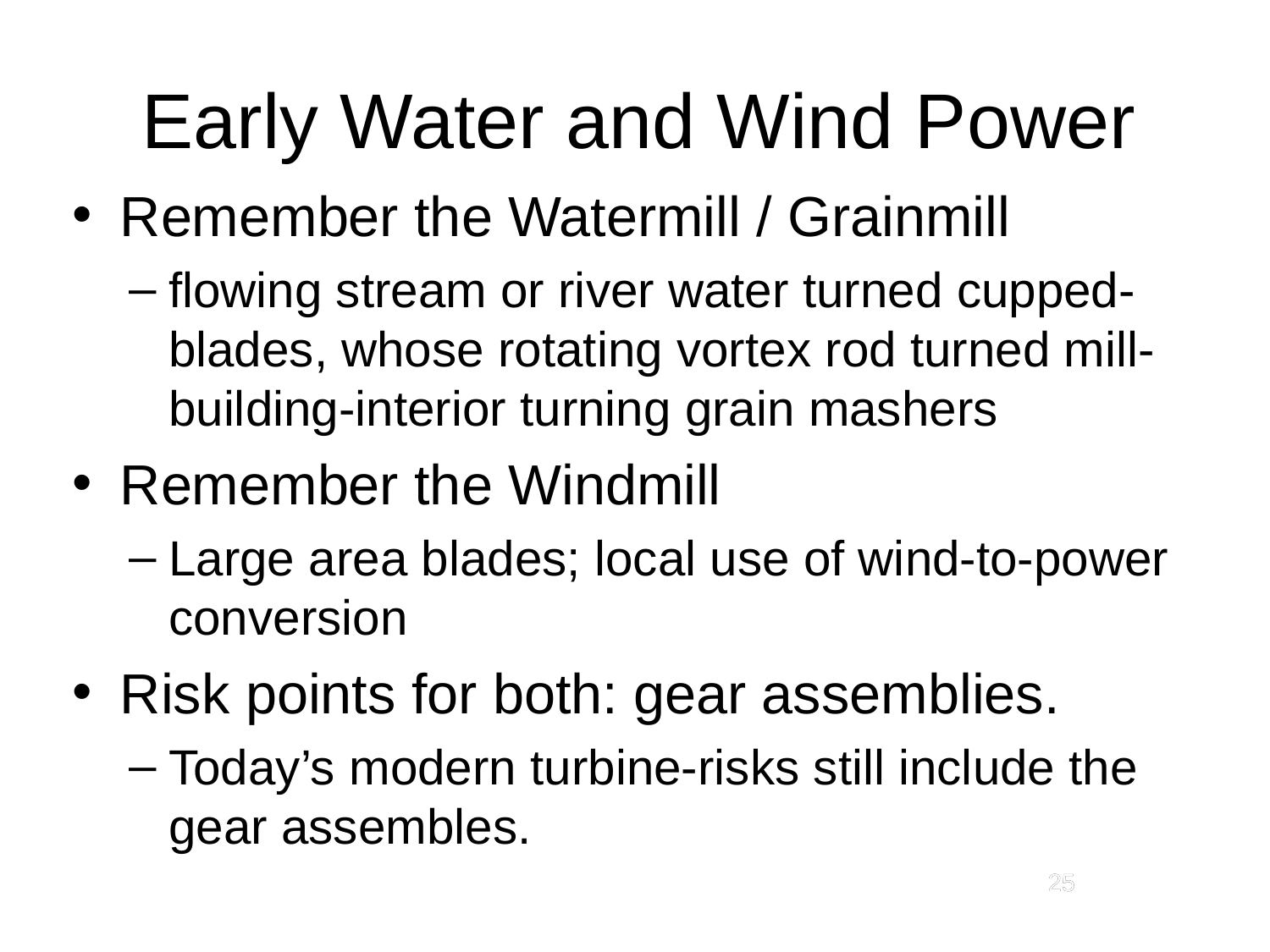

# Early Water and Wind Power
Remember the Watermill / Grainmill
flowing stream or river water turned cupped-blades, whose rotating vortex rod turned mill-building-interior turning grain mashers
Remember the Windmill
Large area blades; local use of wind-to-power conversion
Risk points for both: gear assemblies.
Today’s modern turbine-risks still include the gear assembles.
25
25